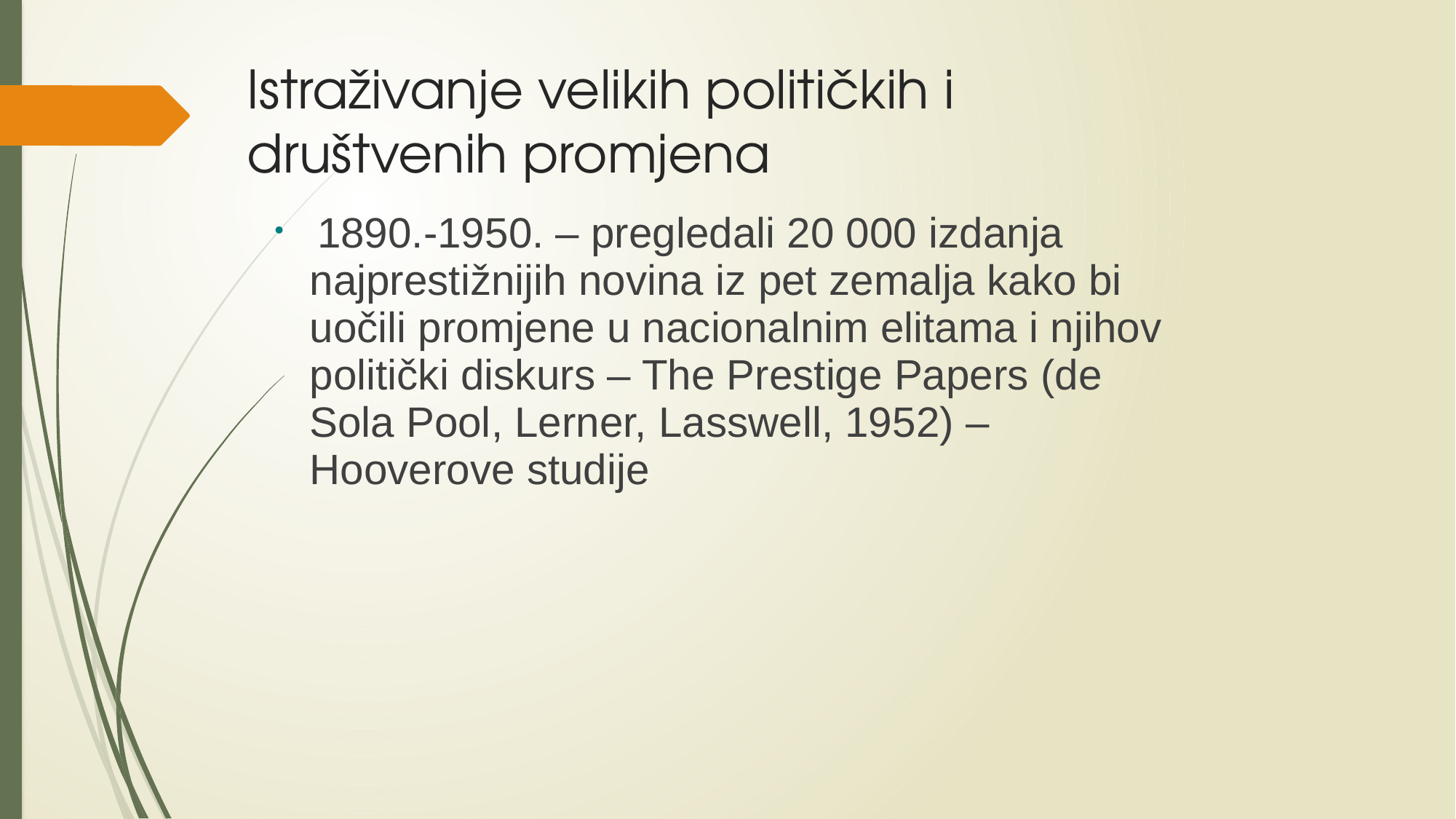

# Istraživanje velikih političkih i društvenih promjena
 1890.-1950. – pregledali 20 000 izdanja najprestižnijih novina iz pet zemalja kako bi uočili promjene u nacionalnim elitama i njihov politički diskurs – The Prestige Papers (de Sola Pool, Lerner, Lasswell, 1952) – Hooverove studije